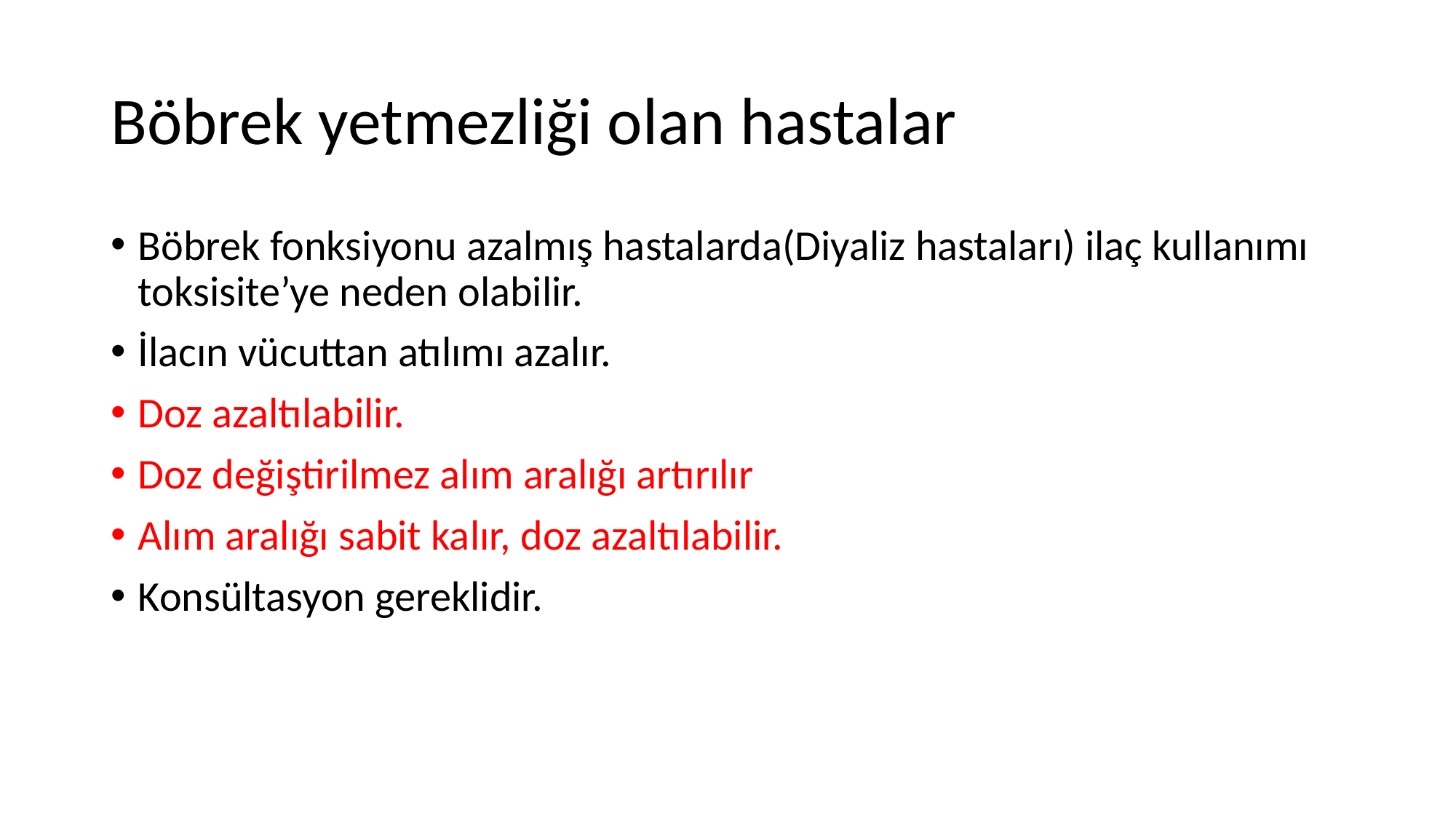

# Böbrek yetmezliği olan hastalar
Böbrek fonksiyonu azalmış hastalarda(Diyaliz hastaları) ilaç kullanımı toksisite’ye neden olabilir.
İlacın vücuttan atılımı azalır.
Doz azaltılabilir.
Doz değiştirilmez alım aralığı artırılır
Alım aralığı sabit kalır, doz azaltılabilir.
Konsültasyon gereklidir.